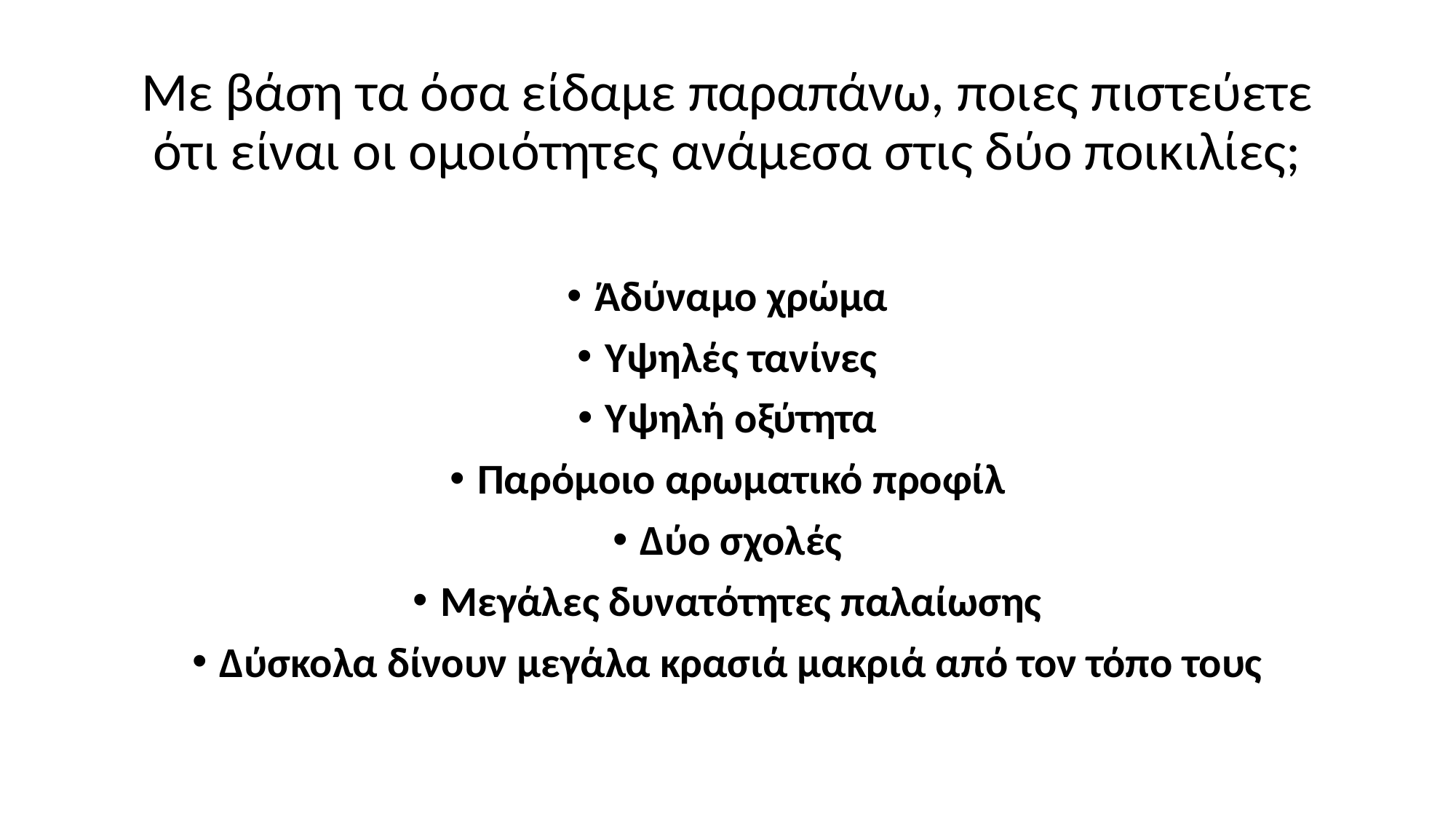

# Με βάση τα όσα είδαμε παραπάνω, ποιες πιστεύετε ότι είναι οι ομοιότητες ανάμεσα στις δύο ποικιλίες;
Άδύναμο χρώμα
Υψηλές τανίνες
Υψηλή οξύτητα
Παρόμοιο αρωματικό προφίλ
Δύο σχολές
Μεγάλες δυνατότητες παλαίωσης
Δύσκολα δίνουν μεγάλα κρασιά μακριά από τον τόπο τους